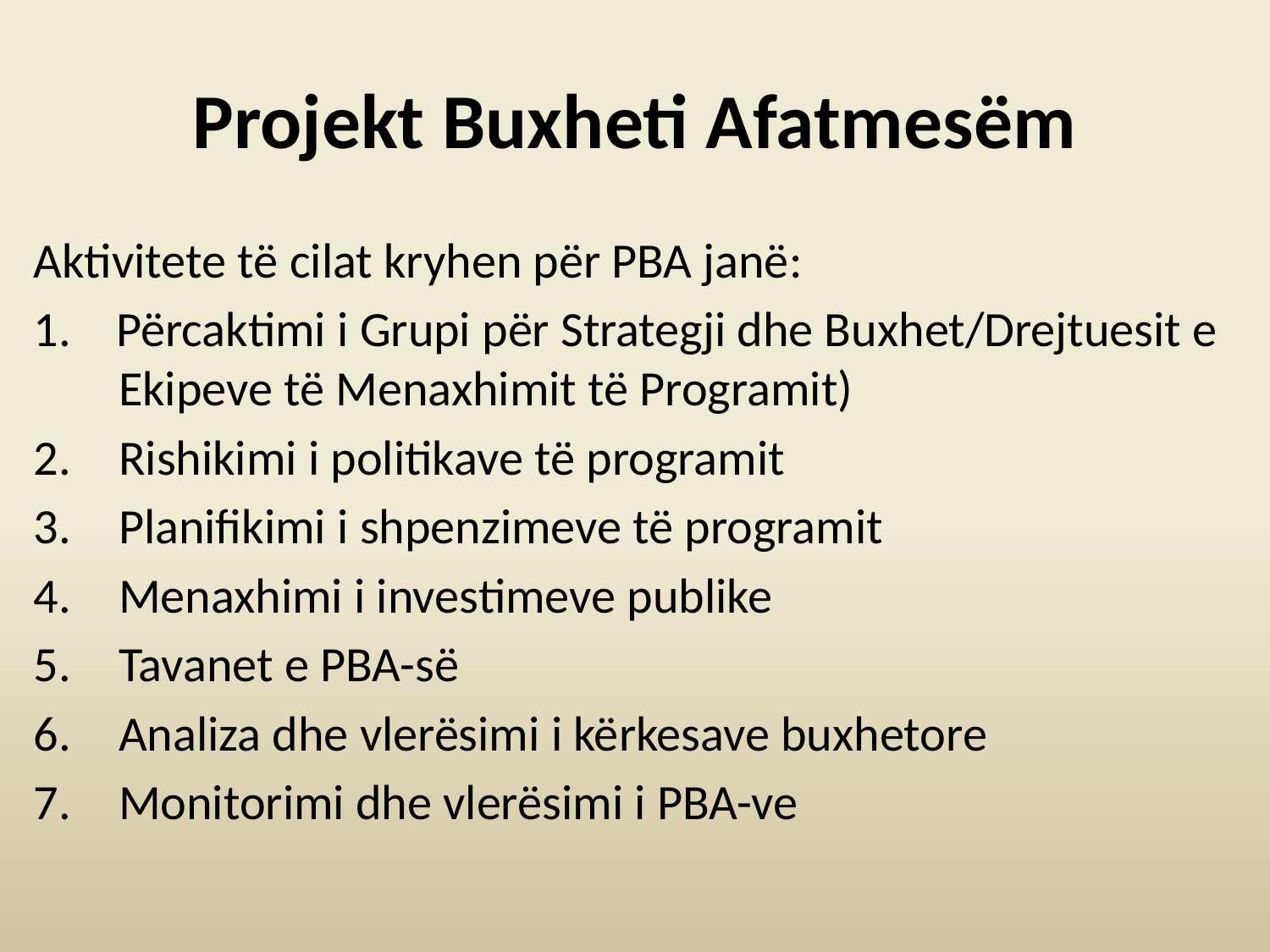

# Projekt Buxheti Afatmesëm
Aktivitete të cilat kryhen për PBA janë:
1.    Përcaktimi i Grupi për Strategji dhe Buxhet/Drejtuesit e Ekipeve të Menaxhimit të Programit)
Rishikimi i politikave të programit
Planifikimi i shpenzimeve të programit
Menaxhimi i investimeve publike
Tavanet e PBA-së
Analiza dhe vlerësimi i kërkesave buxhetore
Monitorimi dhe vlerësimi i PBA-ve